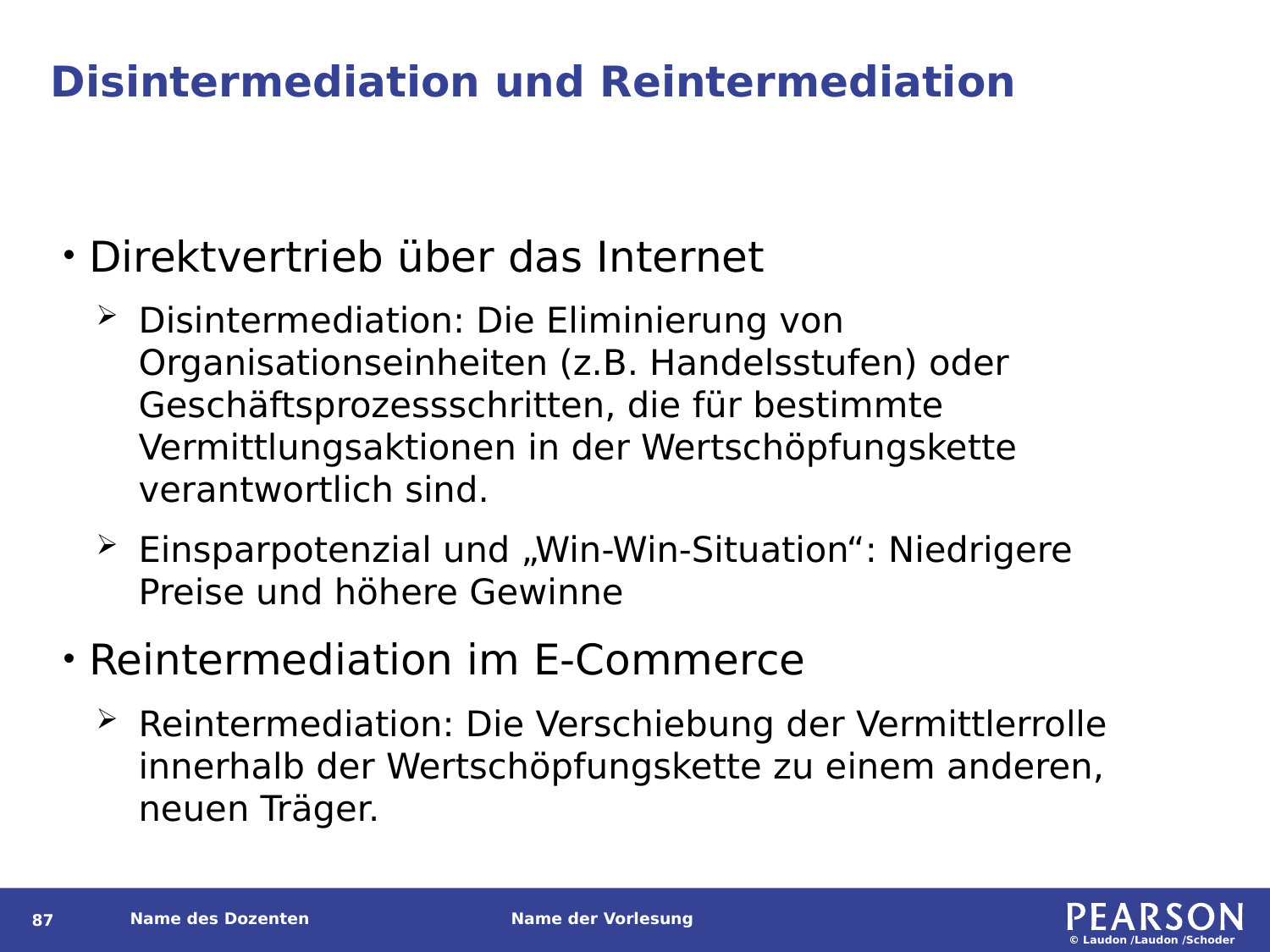

# Disintermediation und Reintermediation

Direktvertrieb über das Internet
Disintermediation: Die Eliminierung von Organisationseinheiten (z.B. Handelsstufen) oder Geschäftsprozessschritten, die für bestimmte Vermittlungsaktionen in der Wertschöpfungskette verantwortlich sind.
Einsparpotenzial und „Win-Win-Situation“: Niedrigere Preise und höhere Gewinne
Reintermediation im E-Commerce
Reintermediation: Die Verschiebung der Vermittlerrolle innerhalb der Wertschöpfungskette zu einem anderen, neuen Träger.
87